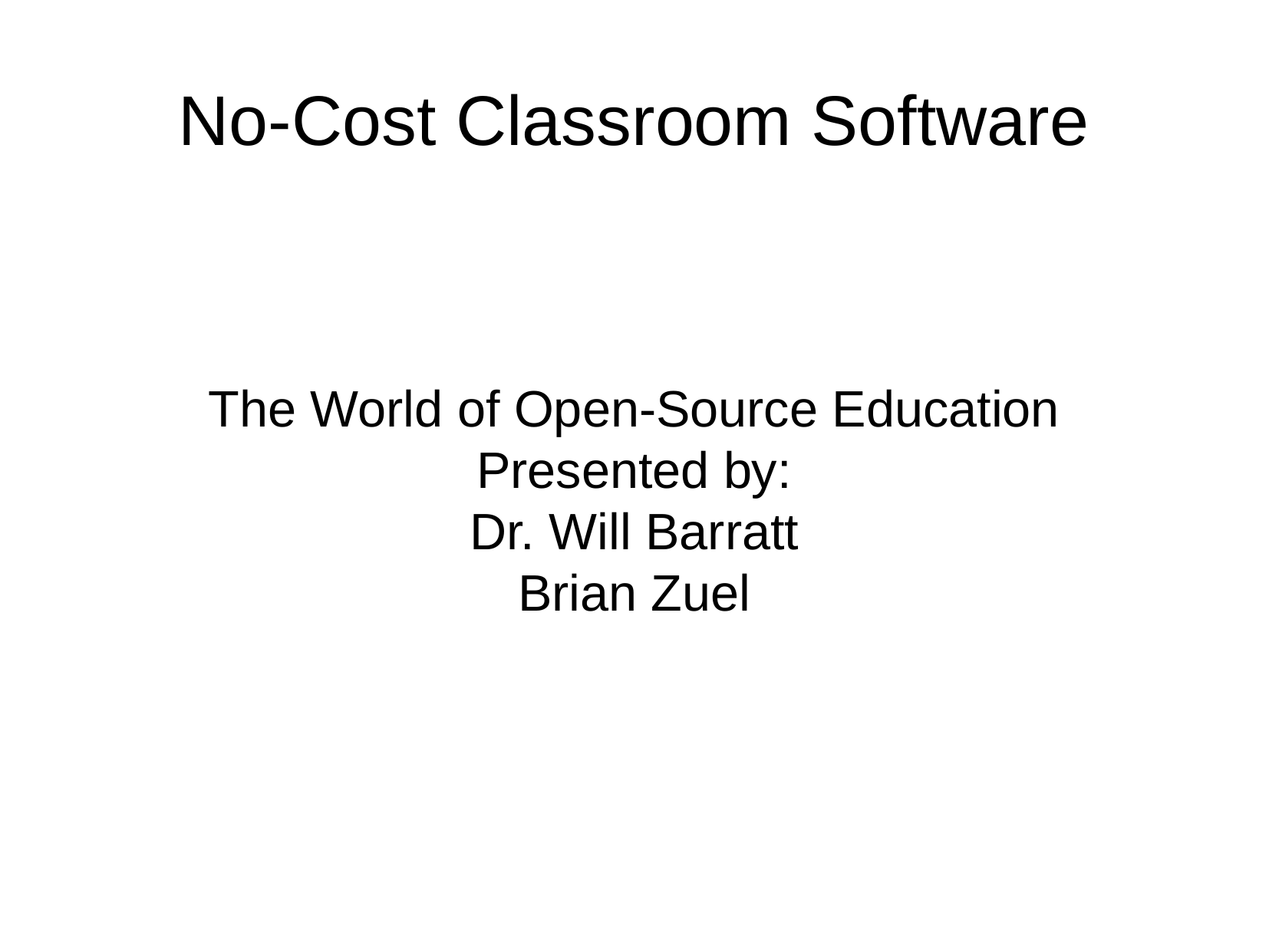

No-Cost Classroom Software
The World of Open-Source Education
Presented by:
Dr. Will Barratt
Brian Zuel